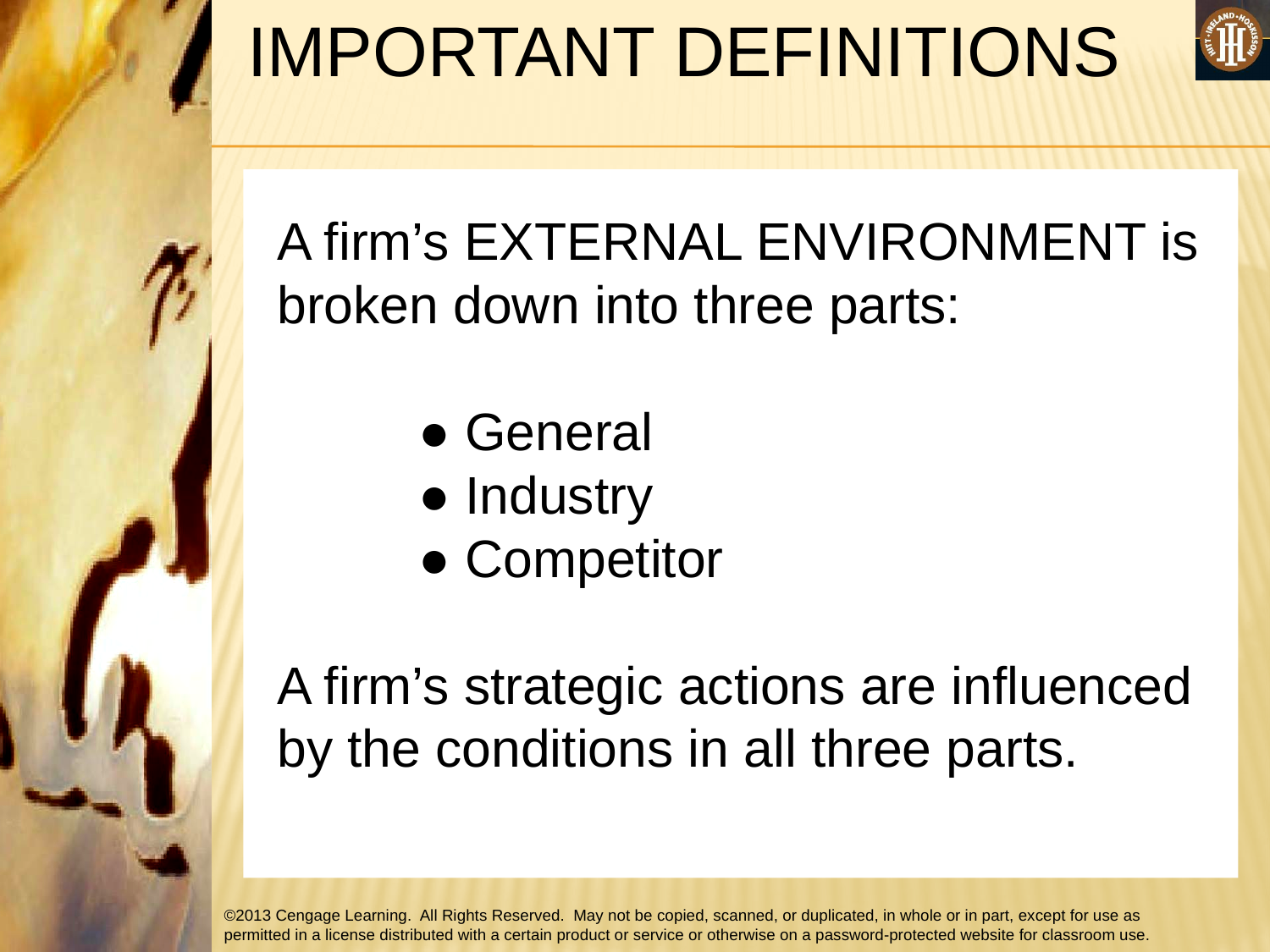

#
 IMPORTANT DEFINITIONS

A firm’s EXTERNAL ENVIRONMENT is broken down into three parts:

	 ● General
	 ● Industry
	 ● Competitor

A firm’s strategic actions are influenced by the conditions in all three parts.